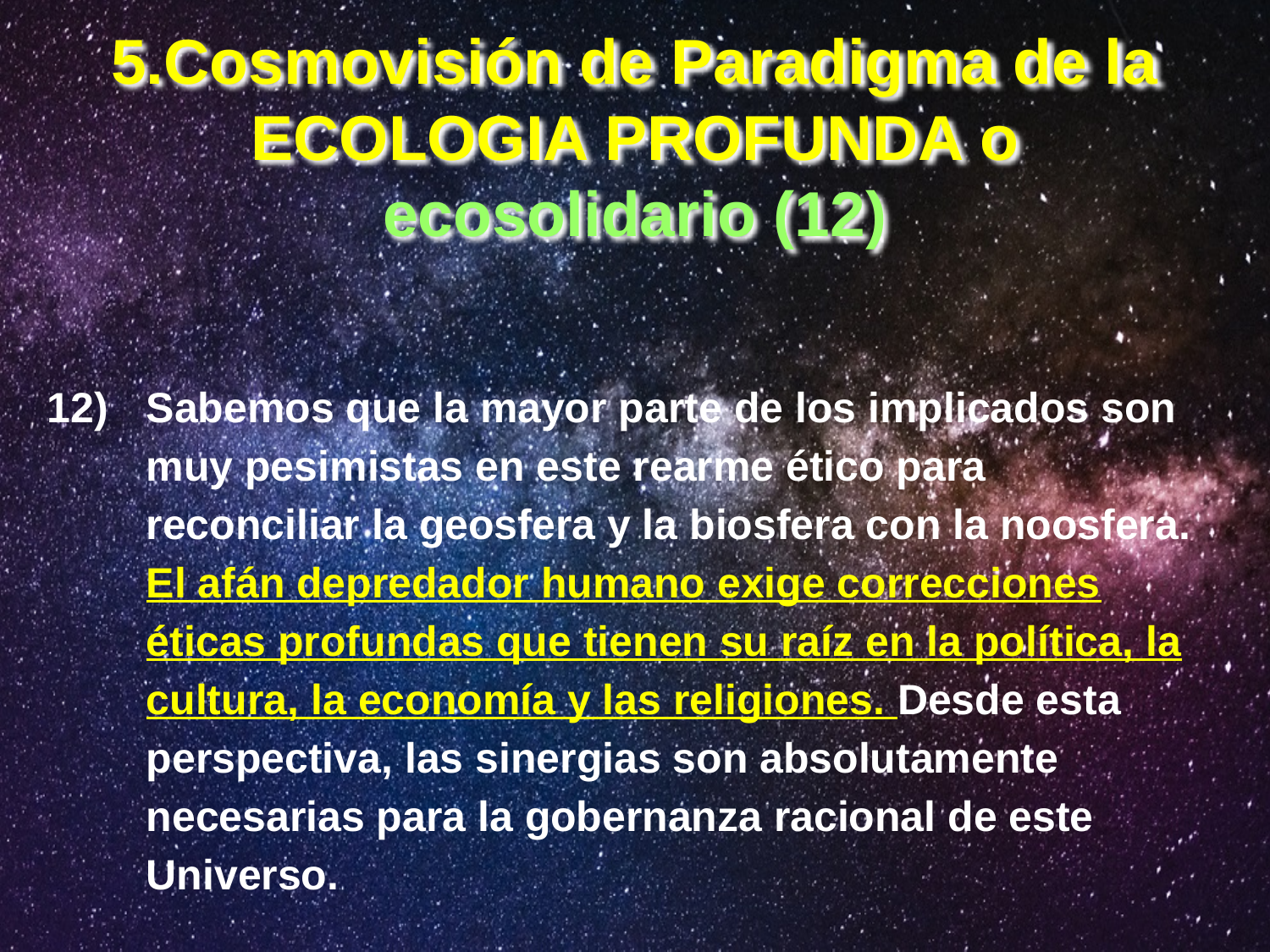

# 5.Cosmovisión de Paradigma de la ECOLOGIA PROFUNDA o ecosolidario (12)
12) 	Sabemos que la mayor parte de los implicados son muy pesimistas en este rearme ético para reconciliar la geosfera y la biosfera con la noosfera. El afán depredador humano exige correcciones éticas profundas que tienen su raíz en la política, la cultura, la economía y las religiones. Desde esta perspectiva, las sinergias son absolutamente necesarias para la gobernanza racional de este Universo.